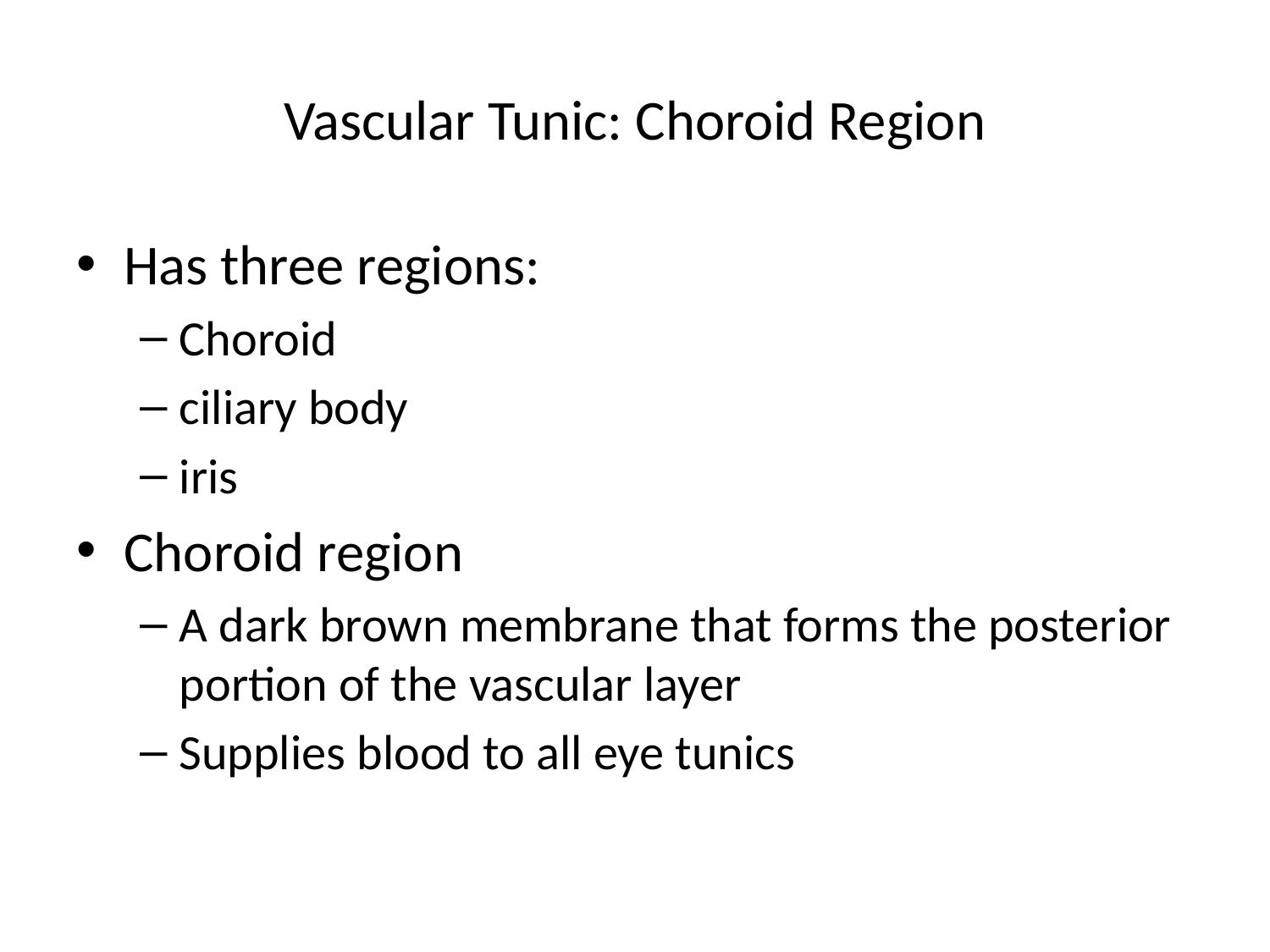

# Vascular Tunic: Choroid Region
Has three regions:
Choroid
ciliary body
iris
Choroid region
A dark brown membrane that forms the posterior portion of the vascular layer
Supplies blood to all eye tunics